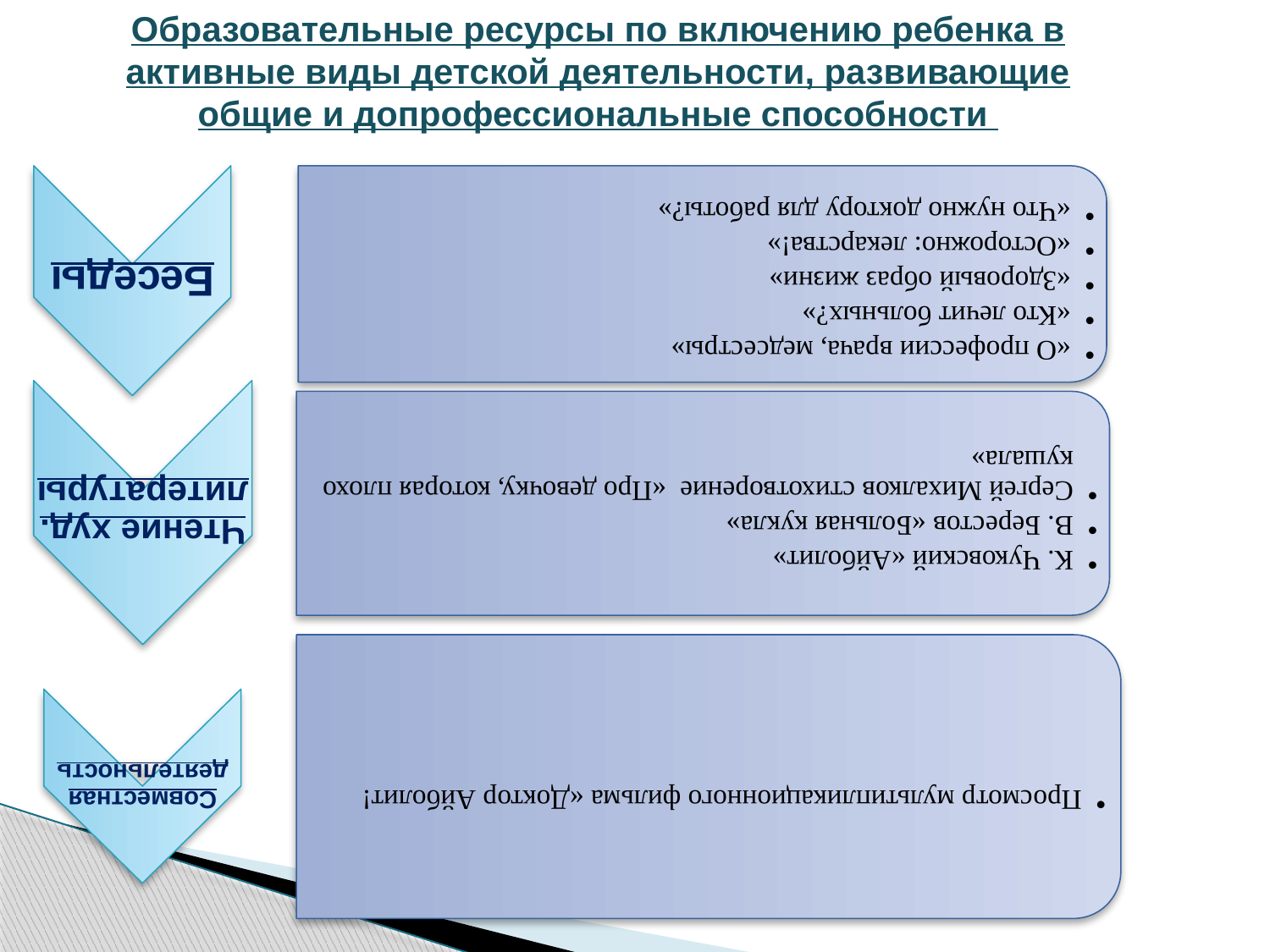

Образовательные ресурсы по включению ребенка в активные виды детской деятельности, развивающие общие и допрофессиональные способности
Беседы
«О профессии врача, медсестры»
«Кто лечит больных?»
«Здоровый образ жизни»
«Осторожно: лекарства!»
«Что нужно доктору для работы?»
Чтение худ. литературы
К. Чуковский «Айболит»
В. Берестов «Больная кукла»
Сергей Михалков стихотворение  «Про девочку, которая плохо кушала»
Совместная деятельность
Просмотр мультипликационного фильма «Доктор Айболит!